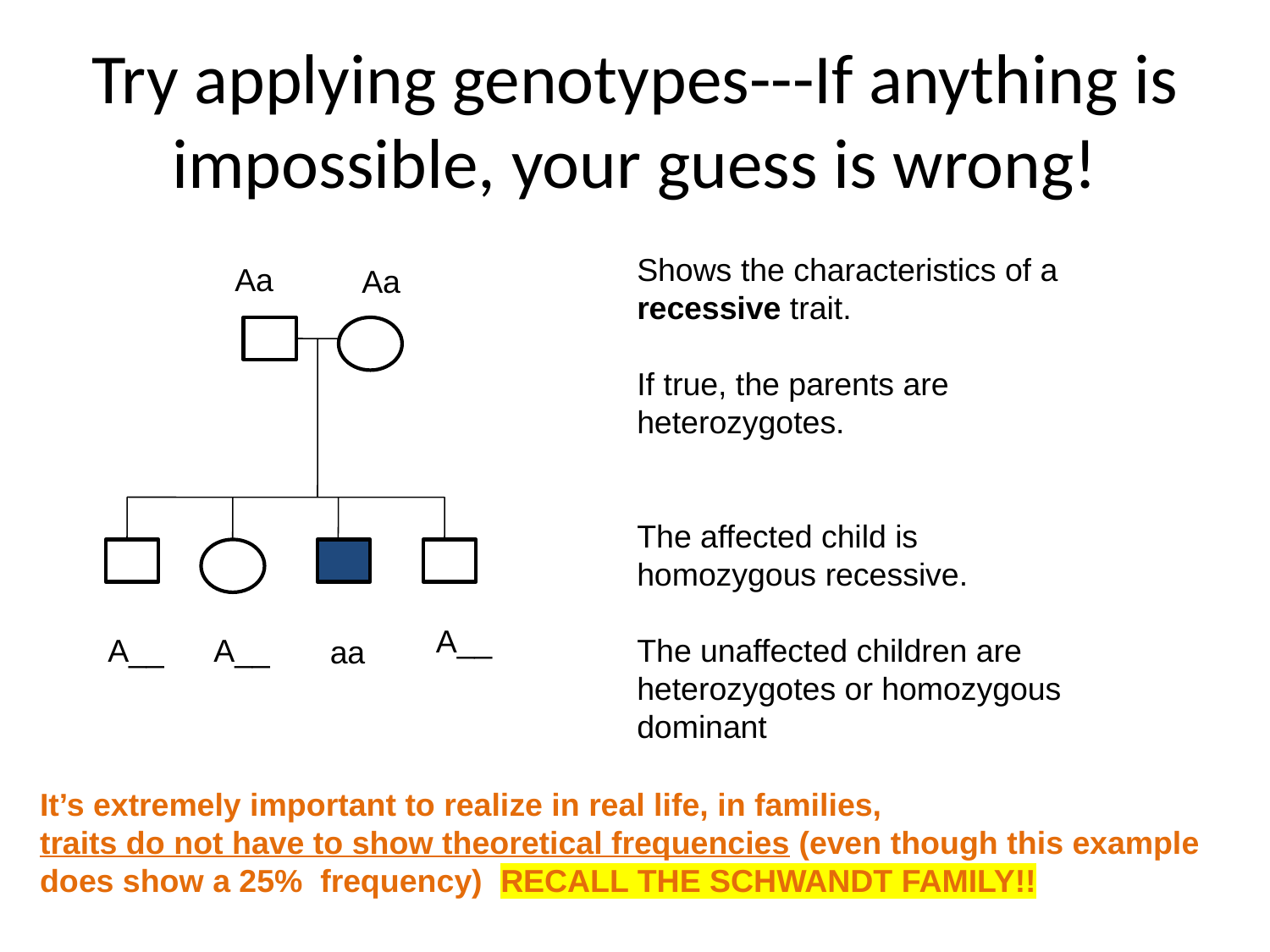

# Try applying genotypes---If anything is impossible, your guess is wrong!
Shows the characteristics of a recessive trait.

If true, the parents are heterozygotes.

The affected child is homozygous recessive.

The unaffected children are heterozygotes or homozygous dominant

Aa
Aa

A__
A__
A__
aa
It’s extremely important to realize in real life, in families,
traits do not have to show theoretical frequencies (even though this example
does show a 25%  frequency)  RECALL THE SCHWANDT FAMILY!!